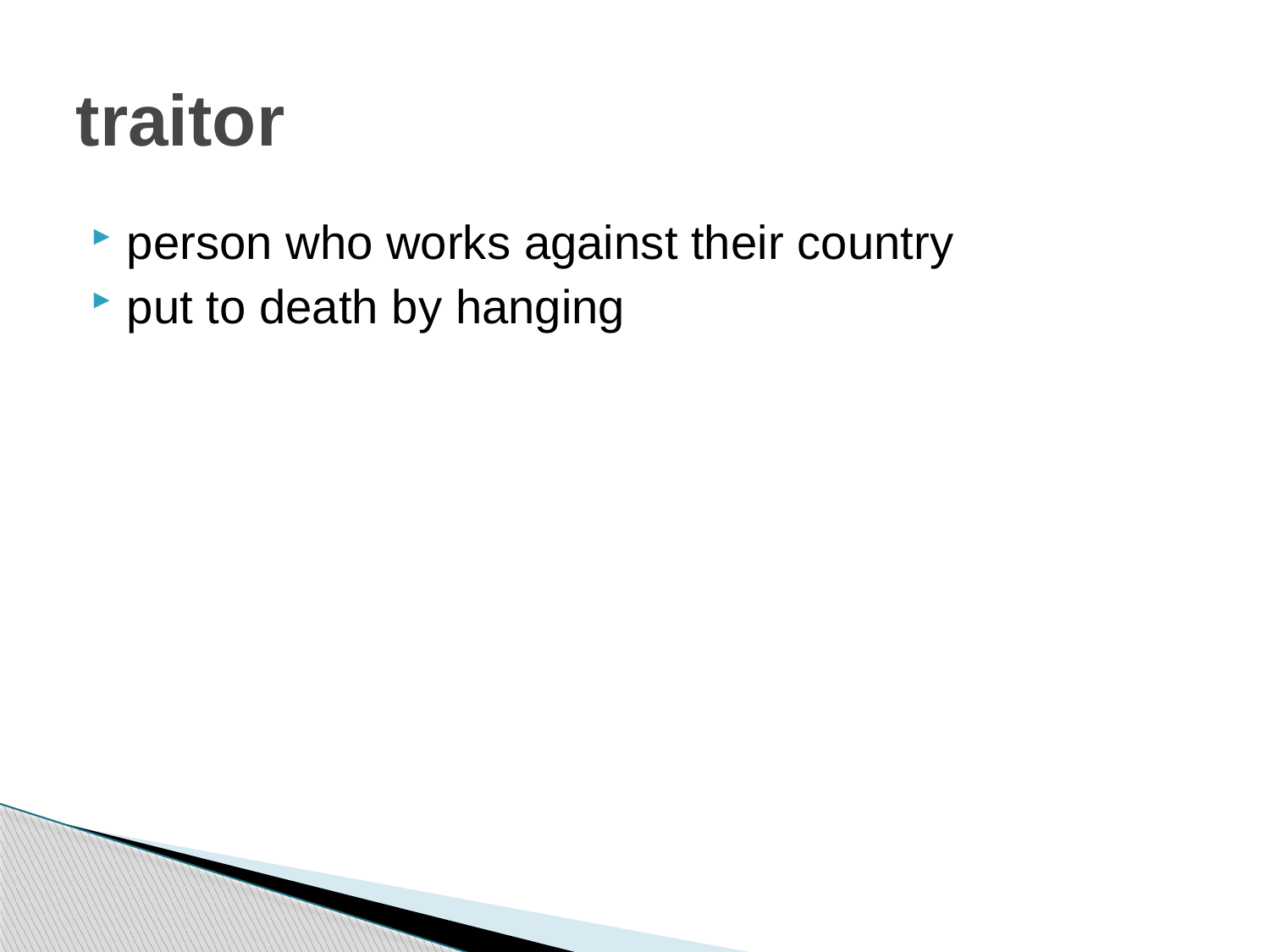

# traitor
person who works against their country
put to death by hanging